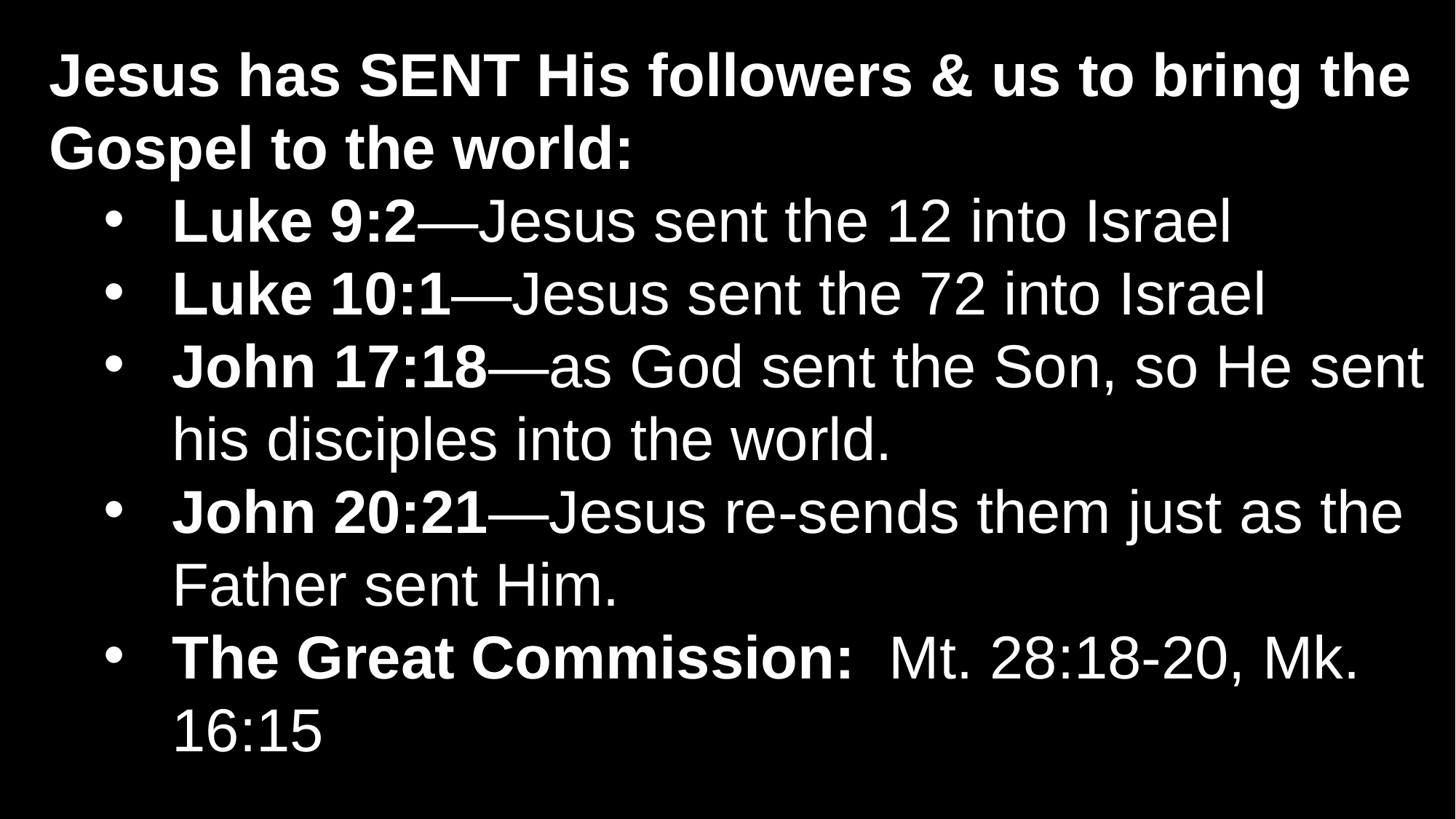

Jesus has SENT His followers & us to bring the Gospel to the world:
Luke 9:2—Jesus sent the 12 into Israel
Luke 10:1—Jesus sent the 72 into Israel
John 17:18—as God sent the Son, so He sent his disciples into the world.
John 20:21—Jesus re-sends them just as the Father sent Him.
The Great Commission:  Mt. 28:18-20, Mk. 16:15